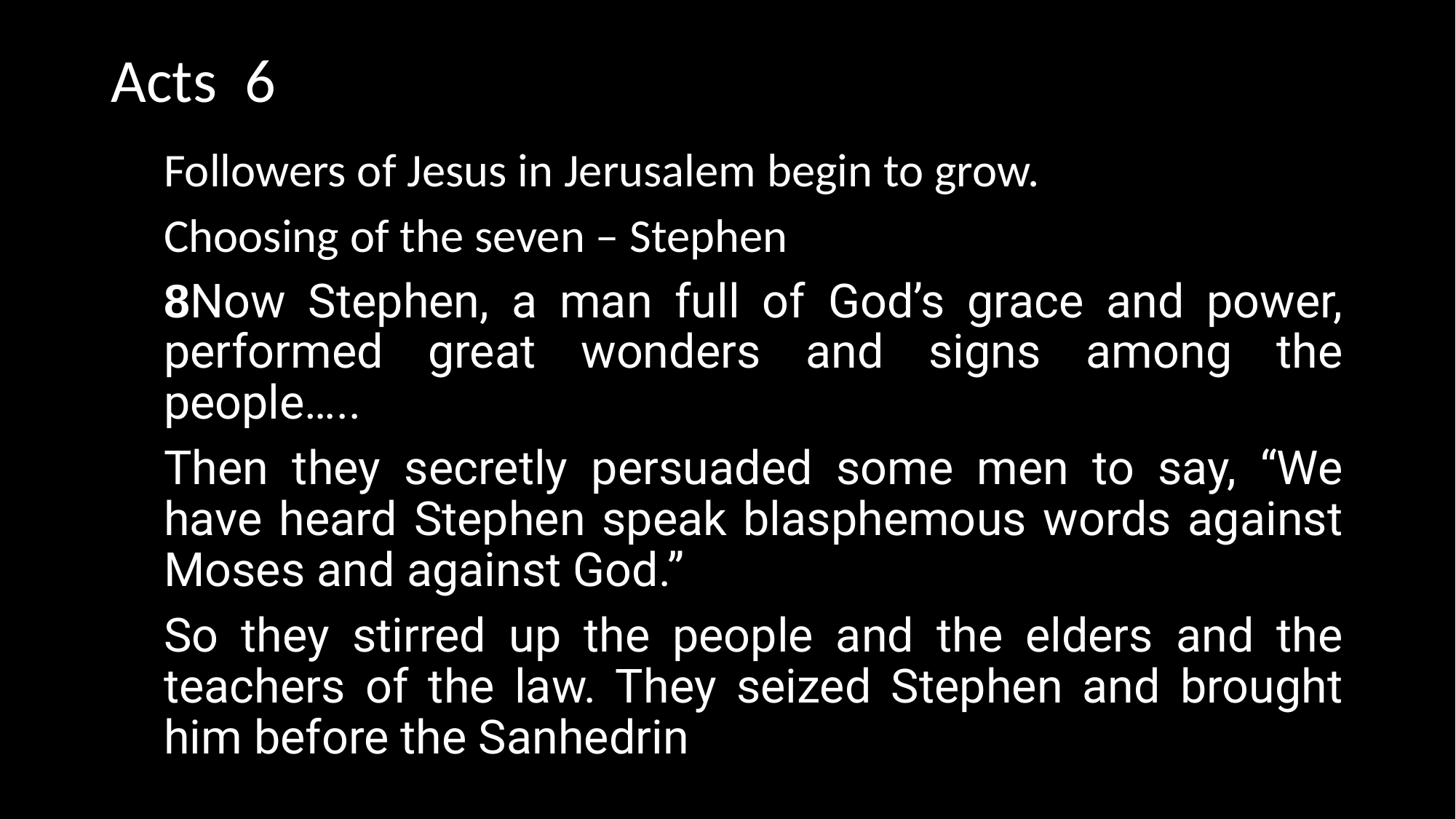

# Acts  6
Followers of Jesus in Jerusalem begin to grow.
Choosing of the seven – Stephen
8Now Stephen, a man full of God’s grace and power, performed great wonders and signs among the people…..
Then they secretly persuaded some men to say, “We have heard Stephen speak blasphemous words against Moses and against God.”
So they stirred up the people and the elders and the teachers of the law. They seized Stephen and brought him before the Sanhedrin